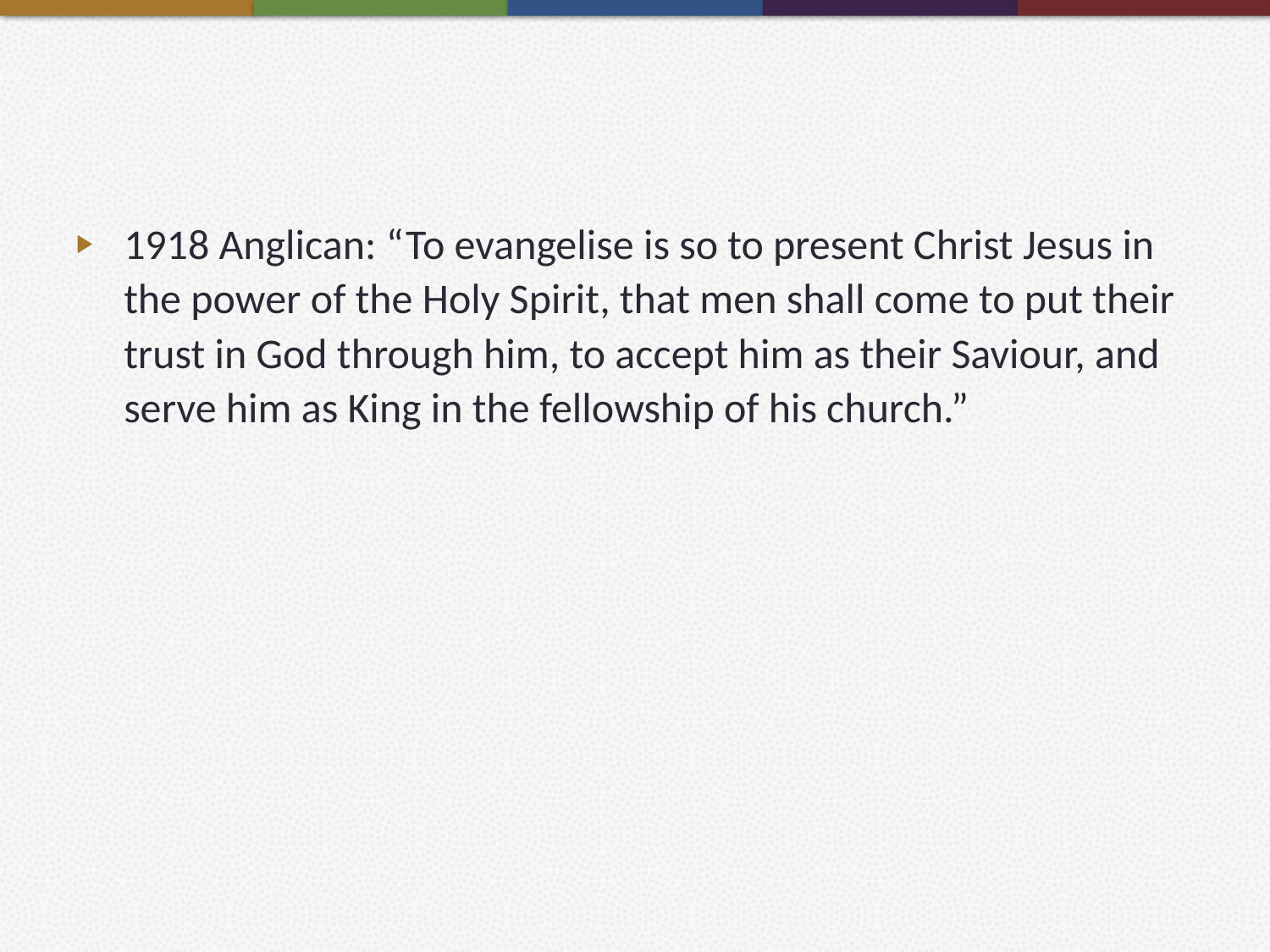

#
1918 Anglican: “To evangelise is so to present Christ Jesus in the power of the Holy Spirit, that men shall come to put their trust in God through him, to accept him as their Saviour, and serve him as King in the fellowship of his church.”